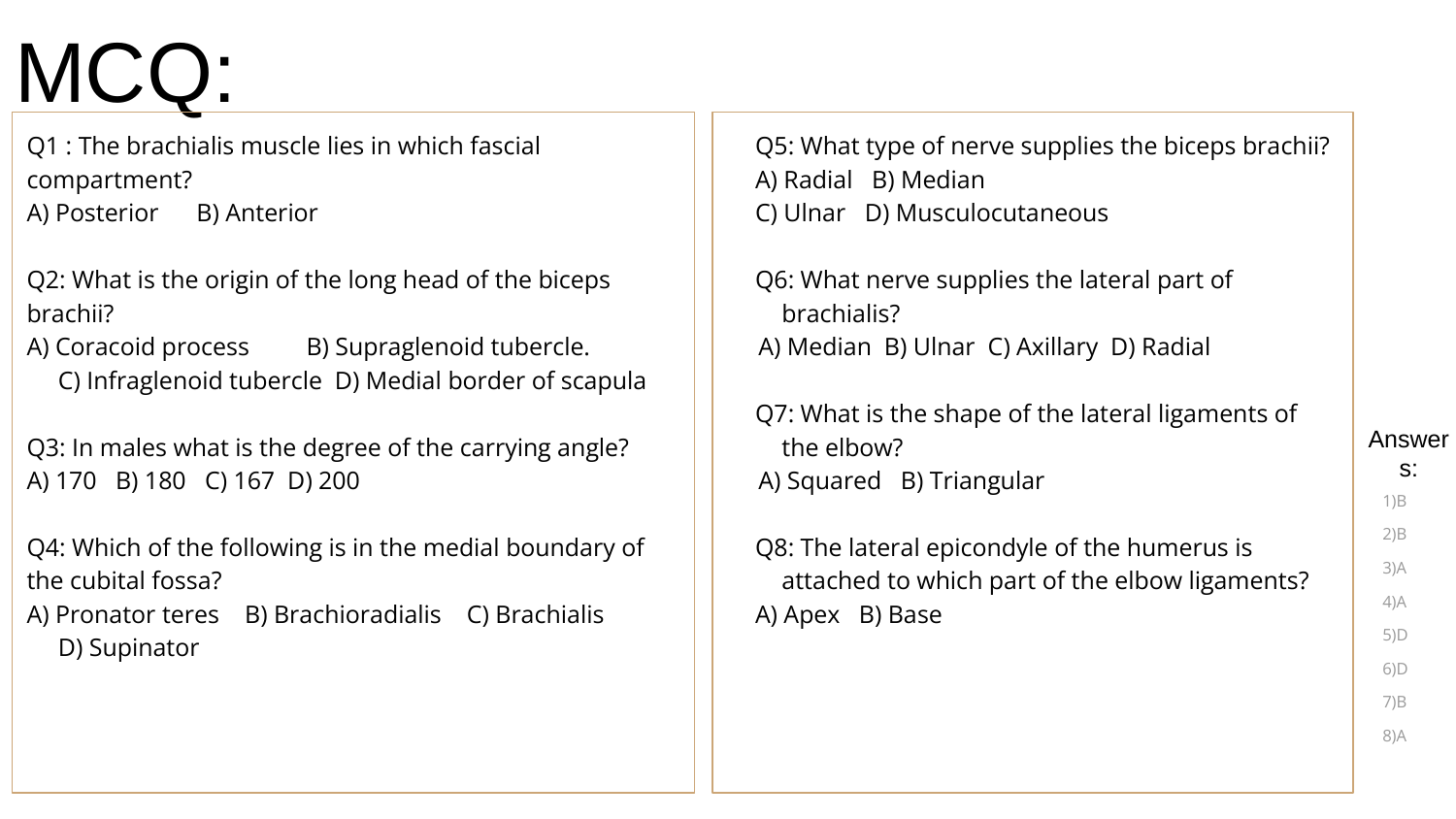

# MCQ:
Q1 : The brachialis muscle lies in which fascial compartment?
A) Posterior      B) Anterior

Q2: What is the origin of the long head of the biceps brachii?
A) Coracoid process         B) Supraglenoid tubercle.                    C) Infraglenoid tubercle  D) Medial border of scapula

Q3: In males what is the degree of the carrying angle?
A) 170   B) 180   C) 167  D) 200

Q4: Which of the following is in the medial boundary of the cubital fossa?
A) Pronator teres    B) Brachioradialis    C) Brachialis                 D) Supinator
Q5: What type of nerve supplies the biceps brachii?
A) Radial   B) Median
C) Ulnar   D) Musculocutaneous

Q6: What nerve supplies the lateral part of brachialis?
     A) Median  B) Ulnar  C) Axillary  D) Radial

Q7: What is the shape of the lateral ligaments of the elbow?
     A) Squared   B) Triangular

Q8: The lateral epicondyle of the humerus is attached to which part of the elbow ligaments?
A) Apex   B) Base
Answers:
1)B
2)B
3)A
4)A
5)D
6)D
7)B
8)A